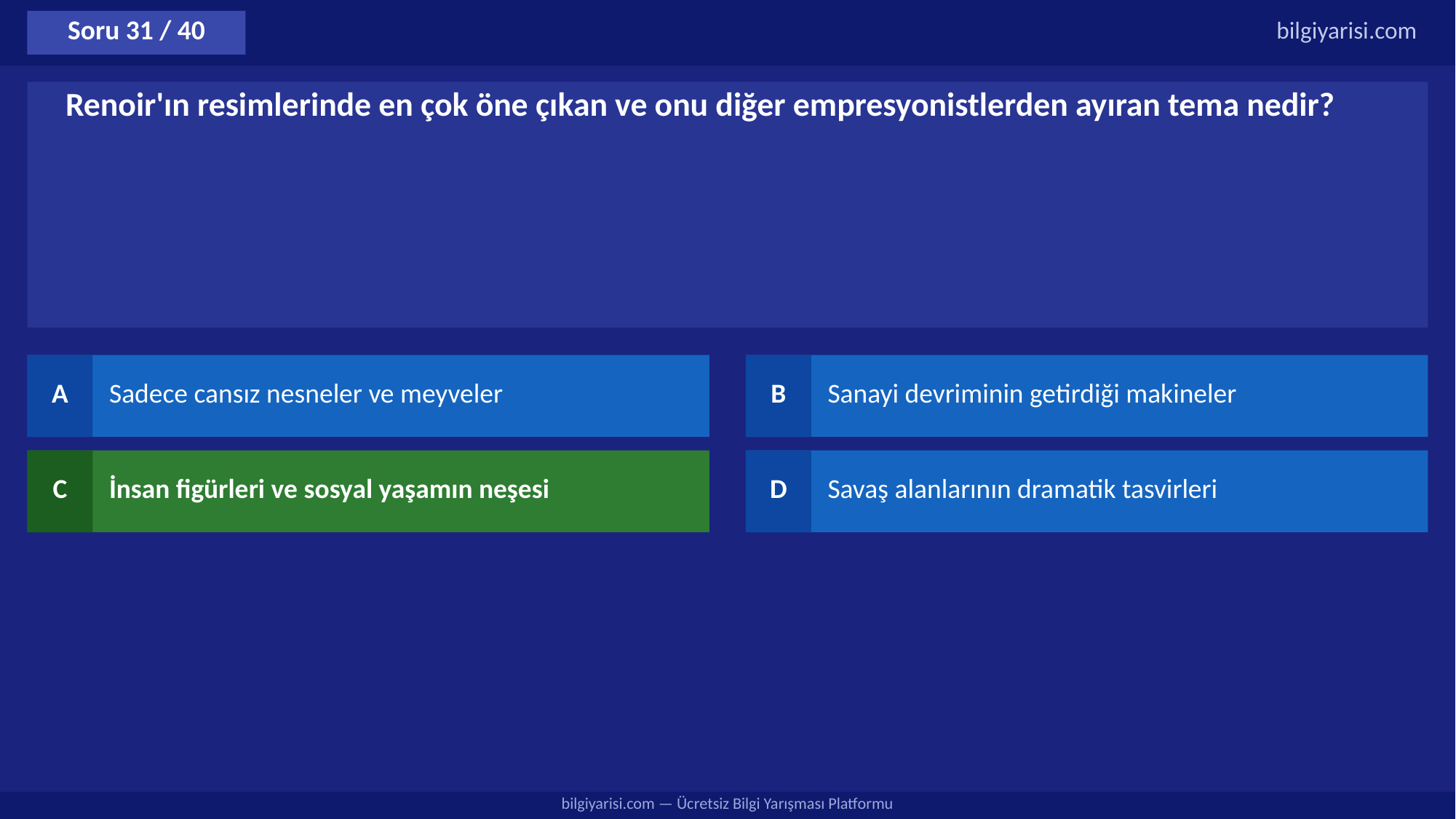

Soru 31 / 40
bilgiyarisi.com

Renoir'ın resimlerinde en çok öne çıkan ve onu diğer empresyonistlerden ayıran tema nedir?

A
Sadece cansız nesneler ve meyveler

B
Sanayi devriminin getirdiği makineler

C
İnsan figürleri ve sosyal yaşamın neşesi

D
Savaş alanlarının dramatik tasvirleri
bilgiyarisi.com — Ücretsiz Bilgi Yarışması Platformu